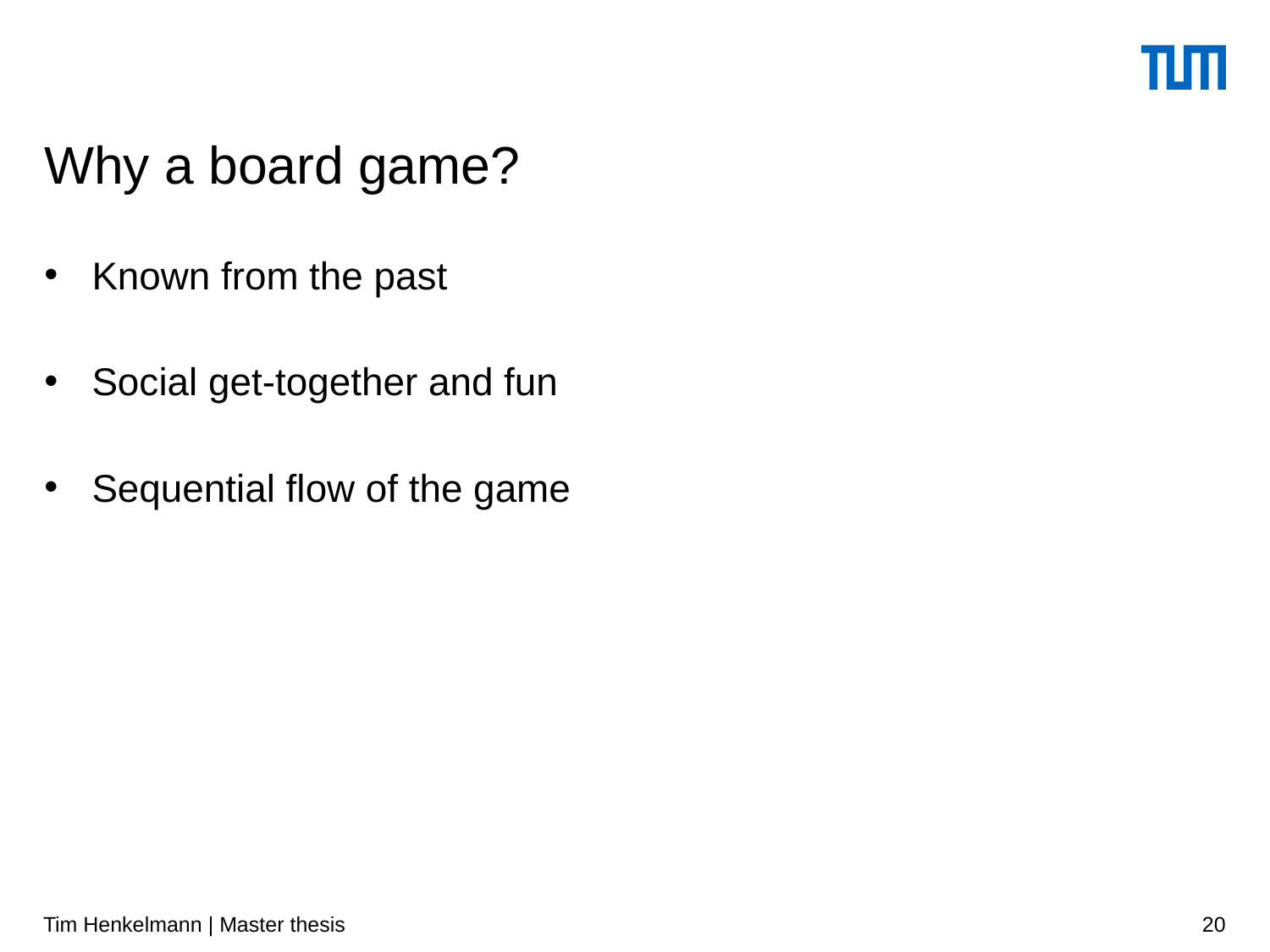

# Why a board game?
Known from the past

Social get-together and fun

Sequential flow of the game

Tim Henkelmann | Master thesis
20